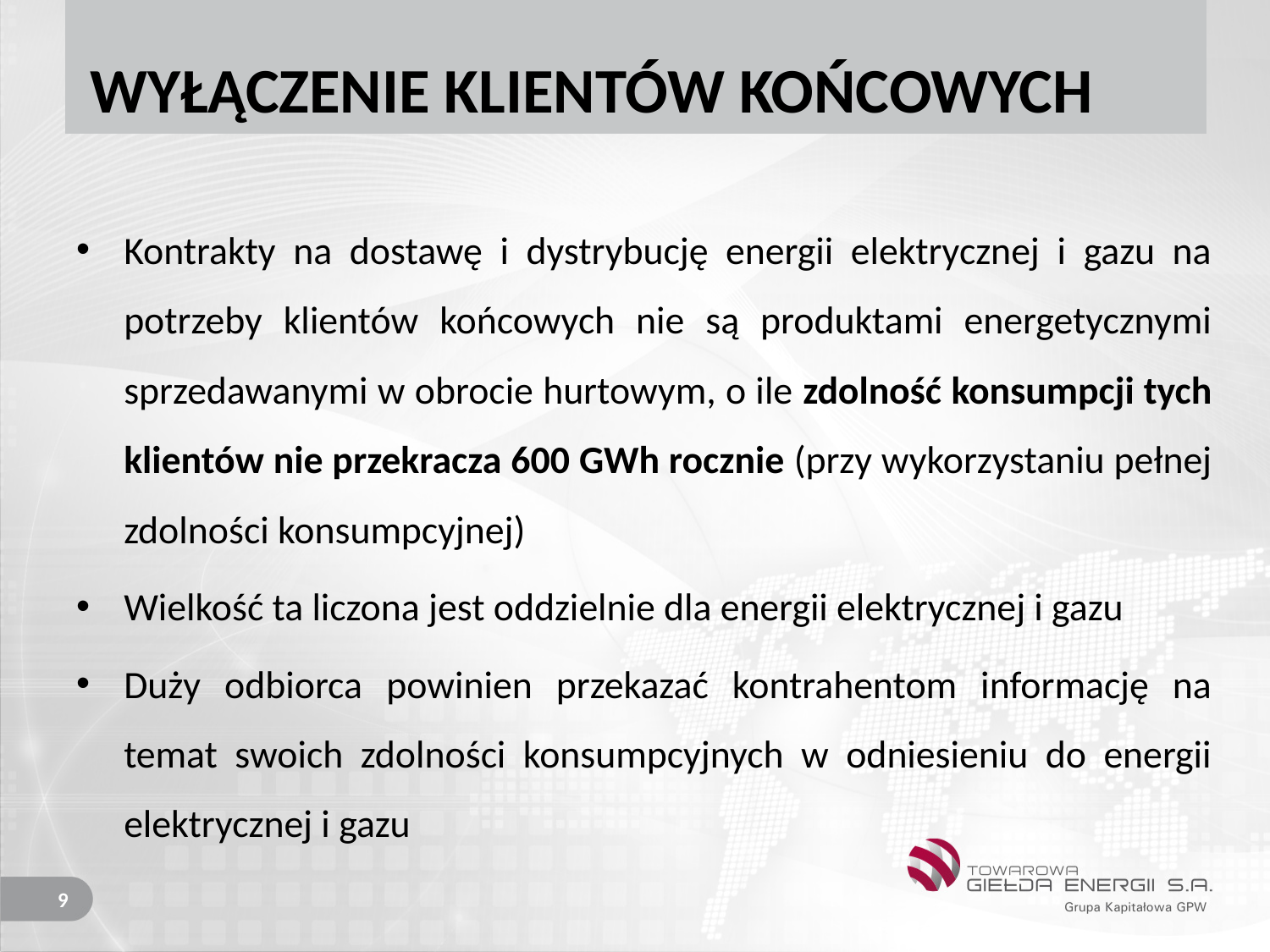

# WYŁĄCZENIE KLIENTÓW KOŃCOWYCH
Kontrakty na dostawę i dystrybucję energii elektrycznej i gazu na potrzeby klientów końcowych nie są produktami energetycznymi sprzedawanymi w obrocie hurtowym, o ile zdolność konsumpcji tych klientów nie przekracza 600 GWh rocznie (przy wykorzystaniu pełnej zdolności konsumpcyjnej)
Wielkość ta liczona jest oddzielnie dla energii elektrycznej i gazu
Duży odbiorca powinien przekazać kontrahentom informację na temat swoich zdolności konsumpcyjnych w odniesieniu do energii elektrycznej i gazu

9